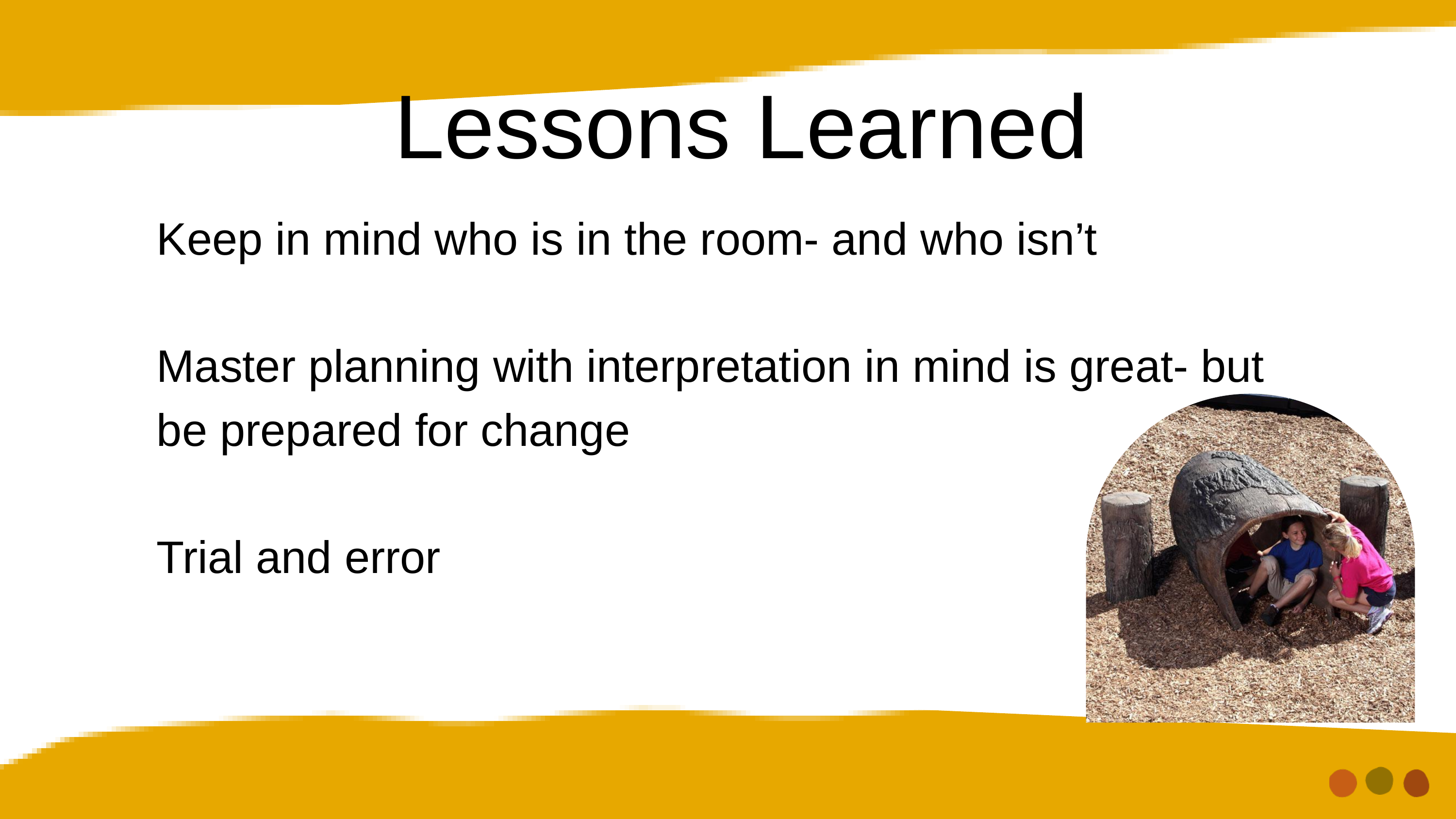

Lessons Learned
Keep in mind who is in the room- and who isn’t

Master planning with interpretation in mind is great- but be prepared for change

Trial and error